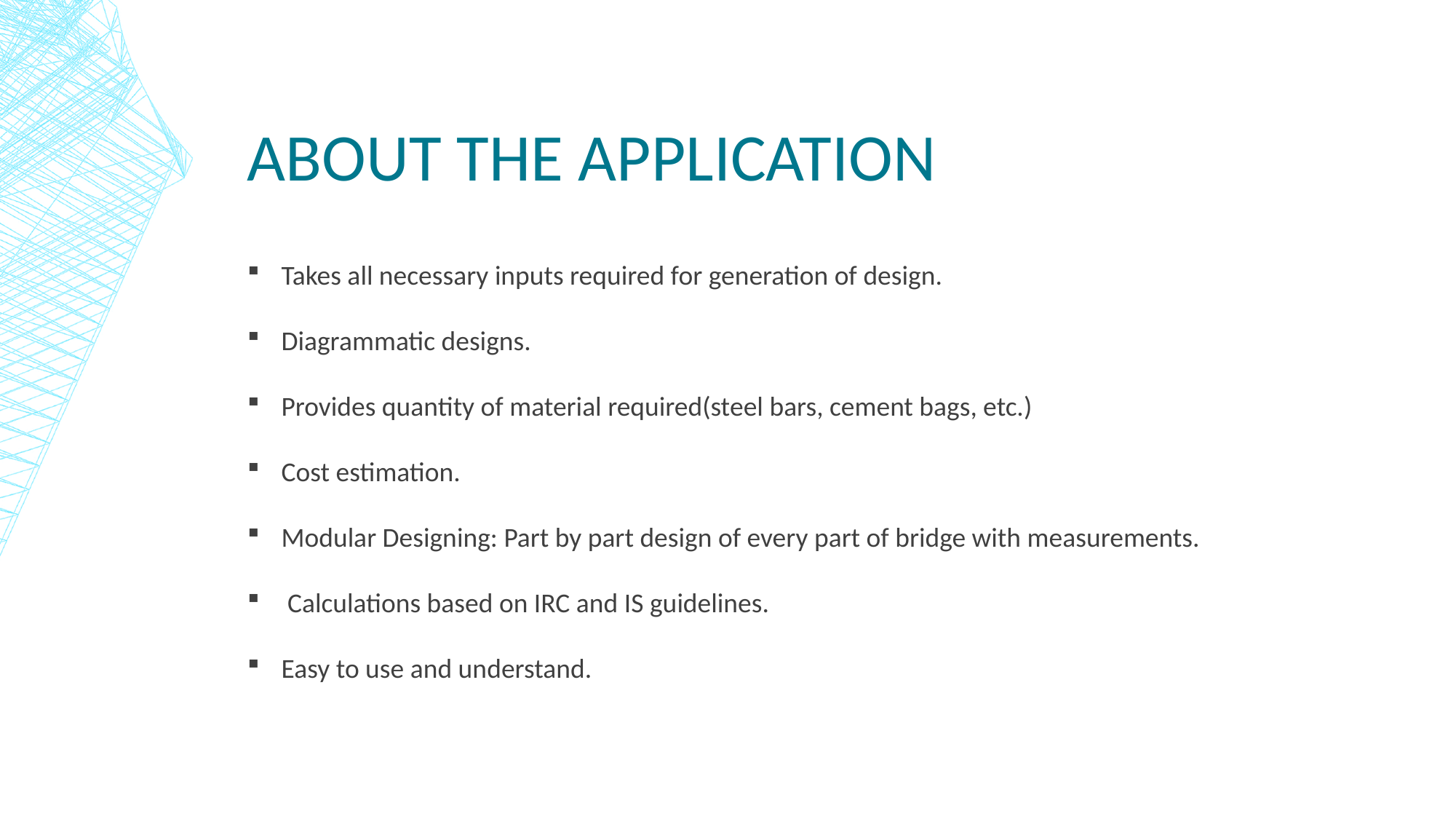

# About the application
Takes all necessary inputs required for generation of design.

Diagrammatic designs.

Provides quantity of material required(steel bars, cement bags, etc.)

Cost estimation.

Modular Designing: Part by part design of every part of bridge with measurements.

 Calculations based on IRC and IS guidelines.

Easy to use and understand.